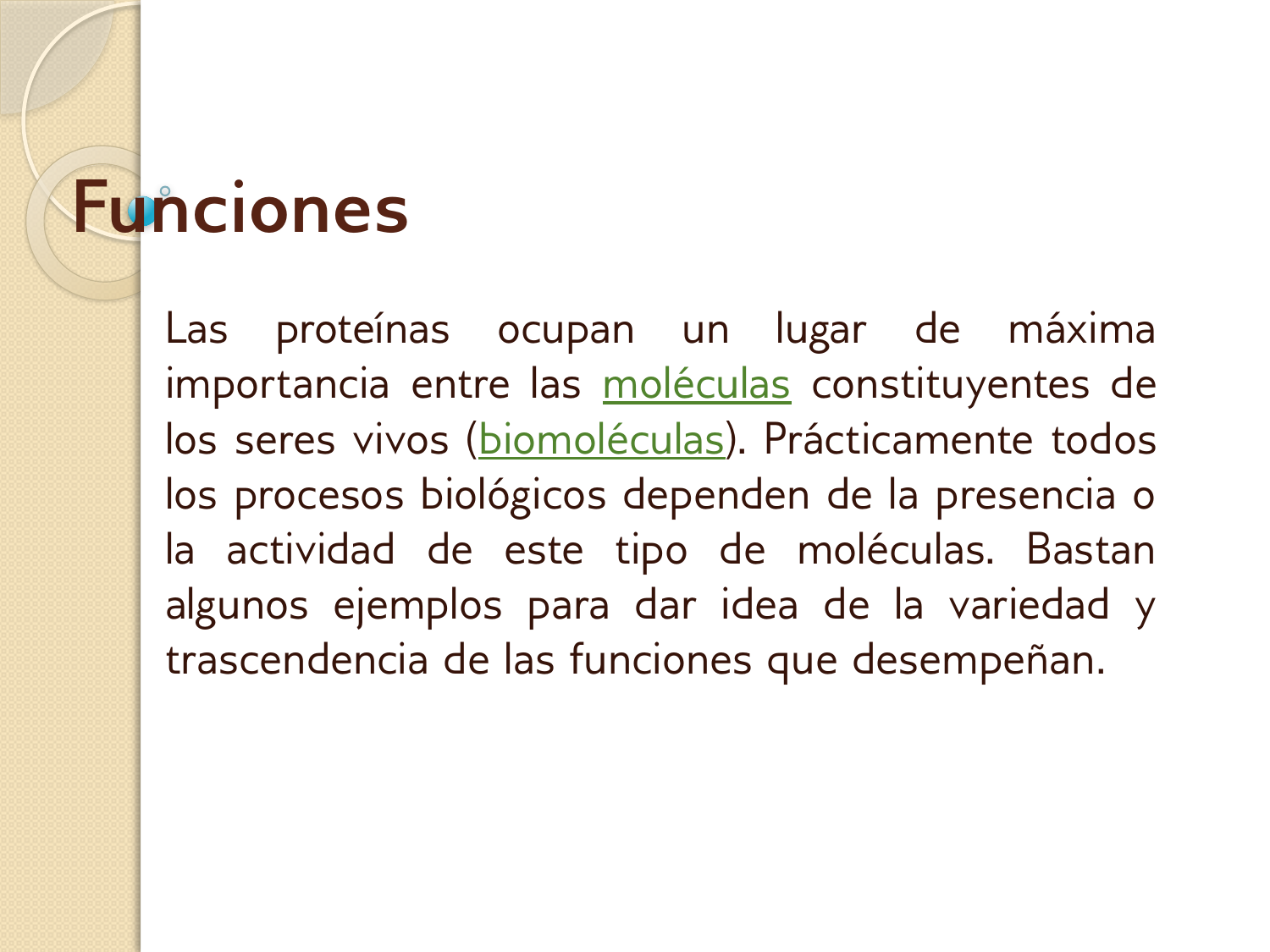

# Funciones
Las proteínas ocupan un lugar de máxima importancia entre las moléculas constituyentes de los seres vivos (biomoléculas). Prácticamente todos los procesos biológicos dependen de la presencia o la actividad de este tipo de moléculas. Bastan algunos ejemplos para dar idea de la variedad y trascendencia de las funciones que desempeñan.